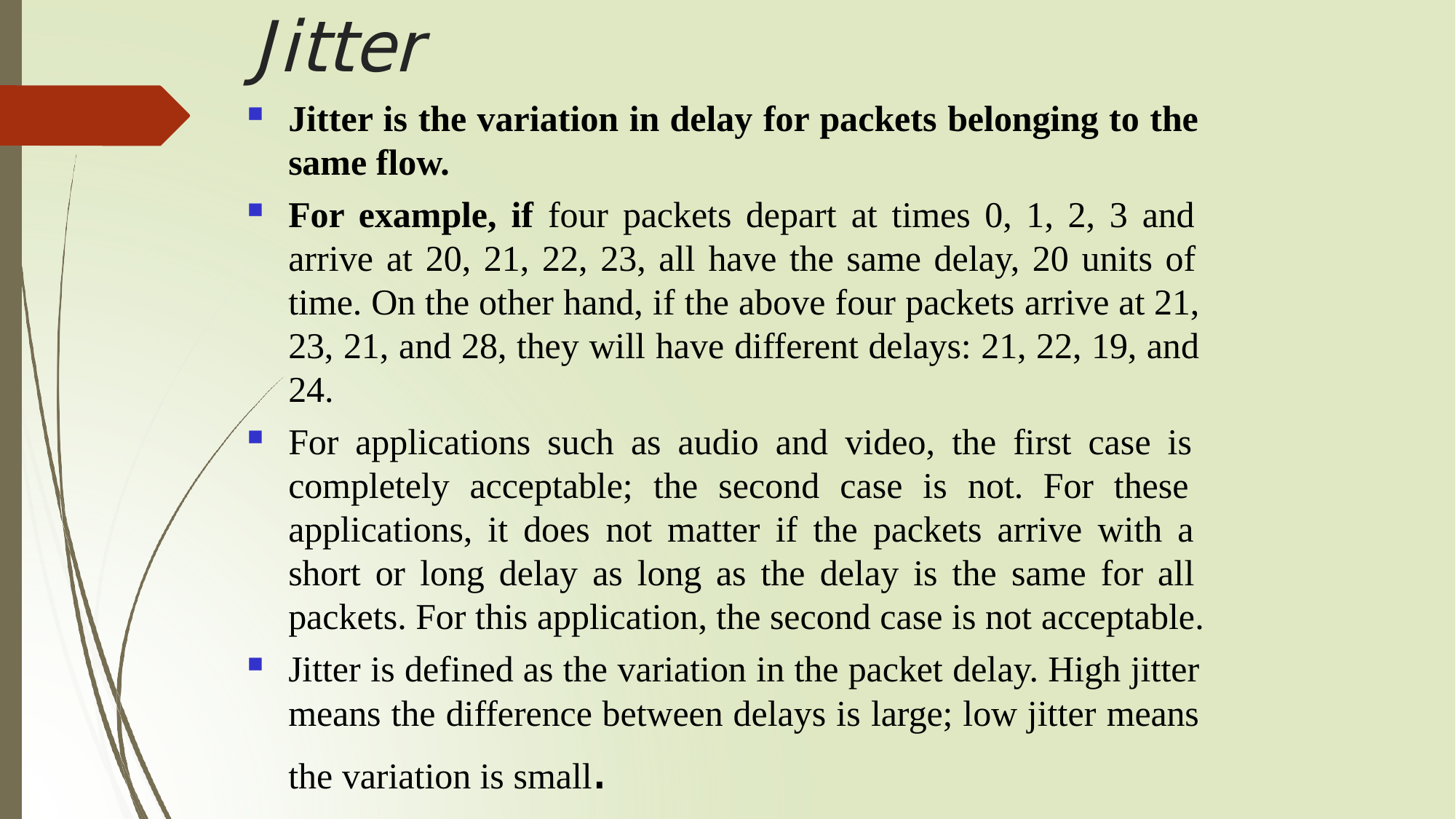

# Jitter
Jitter is the variation in delay for packets belonging to the  same flow.
For example, if four packets depart at times 0, 1, 2, 3 and  arrive at 20, 21, 22, 23, all have the same delay, 20 units of  time. On the other hand, if the above four packets arrive at 21,  23, 21, and 28, they will have different delays: 21, 22, 19, and  24.
For applications such as audio and video, the first case is  completely acceptable; the second case is not. For these  applications, it does not matter if the packets arrive with a  short or long delay as long as the delay is the same for all  packets. For this application, the second case is not acceptable.
Jitter is defined as the variation in the packet delay. High jitter  means the difference between delays is large; low jitter means  the variation is small.